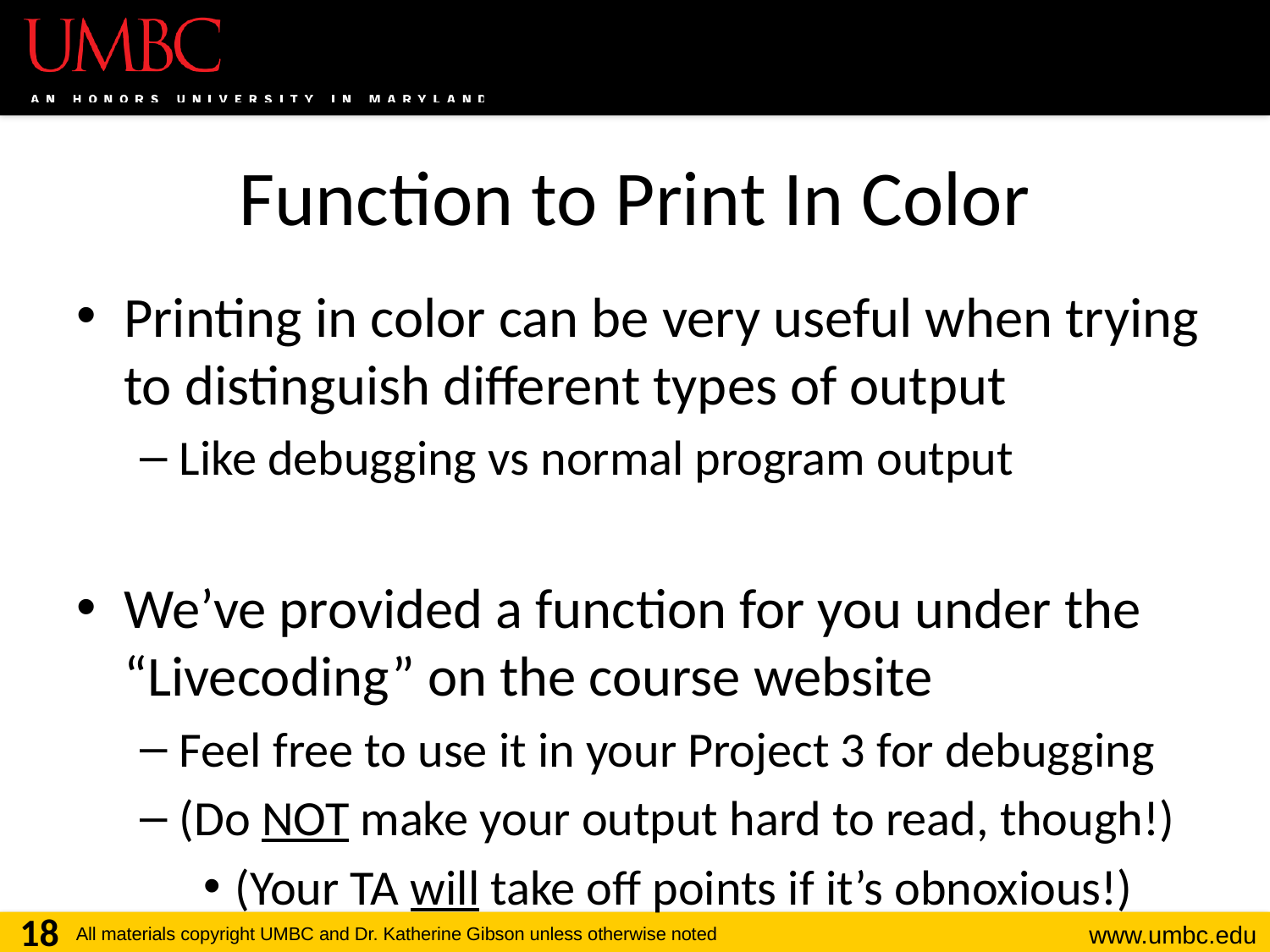

# Function to Print In Color
Printing in color can be very useful when trying to distinguish different types of output
Like debugging vs normal program output

We’ve provided a function for you under the “Livecoding” on the course website
Feel free to use it in your Project 3 for debugging
(Do NOT make your output hard to read, though!)
(Your TA will take off points if it’s obnoxious!)
18